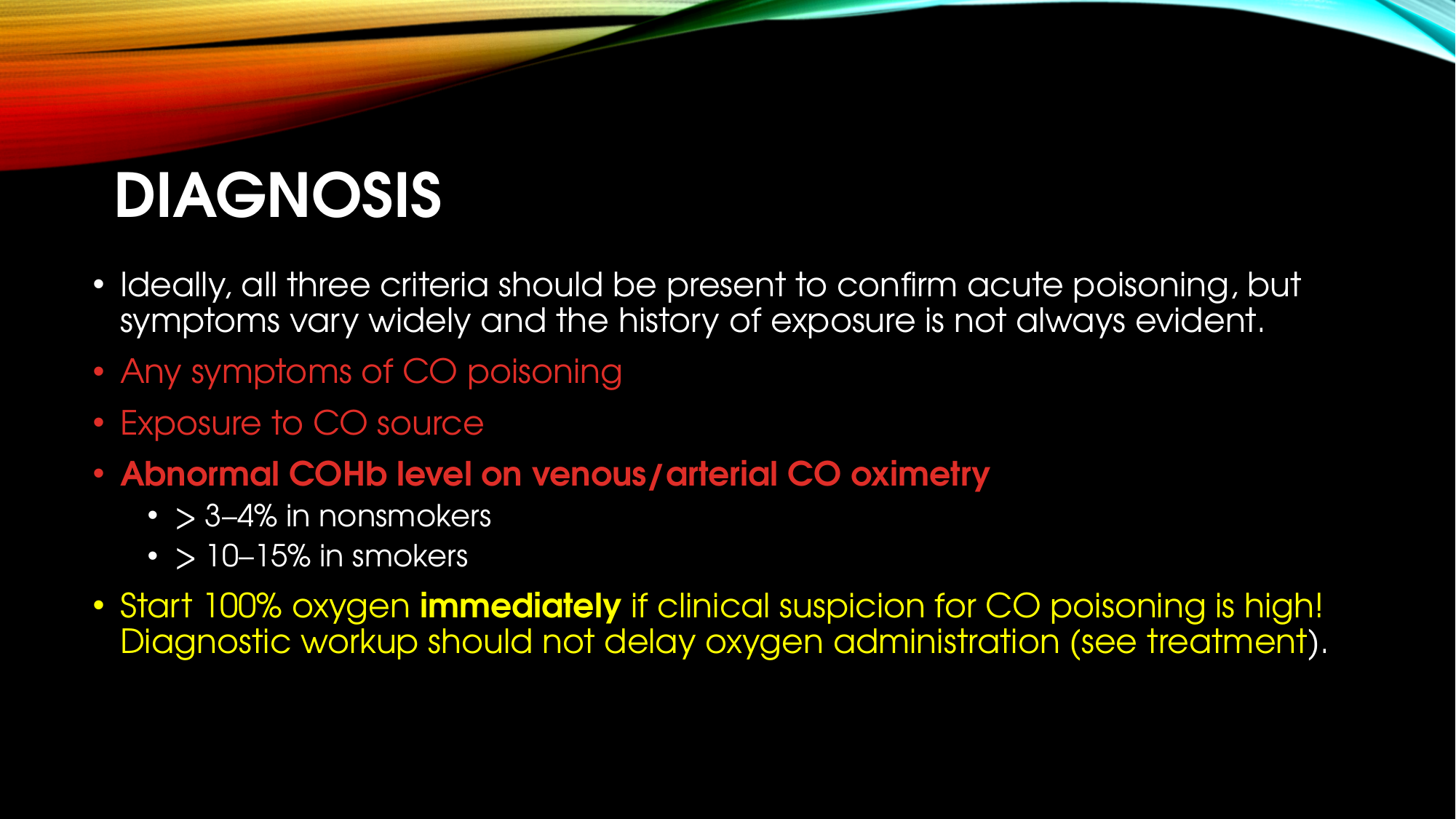

# DIAGNOSIS
Ideally, all three criteria should be present to confirm acute poisoning, but symptoms vary widely and the history of exposure is not always evident.
Any symptoms of CO poisoning
Exposure to CO source
Abnormal COHb level on venous/arterial CO oximetry
> 3–4% in nonsmokers
> 10–15% in smokers
Start 100% oxygen immediately if clinical suspicion for CO poisoning is high! Diagnostic workup should not delay oxygen administration (see treatment).